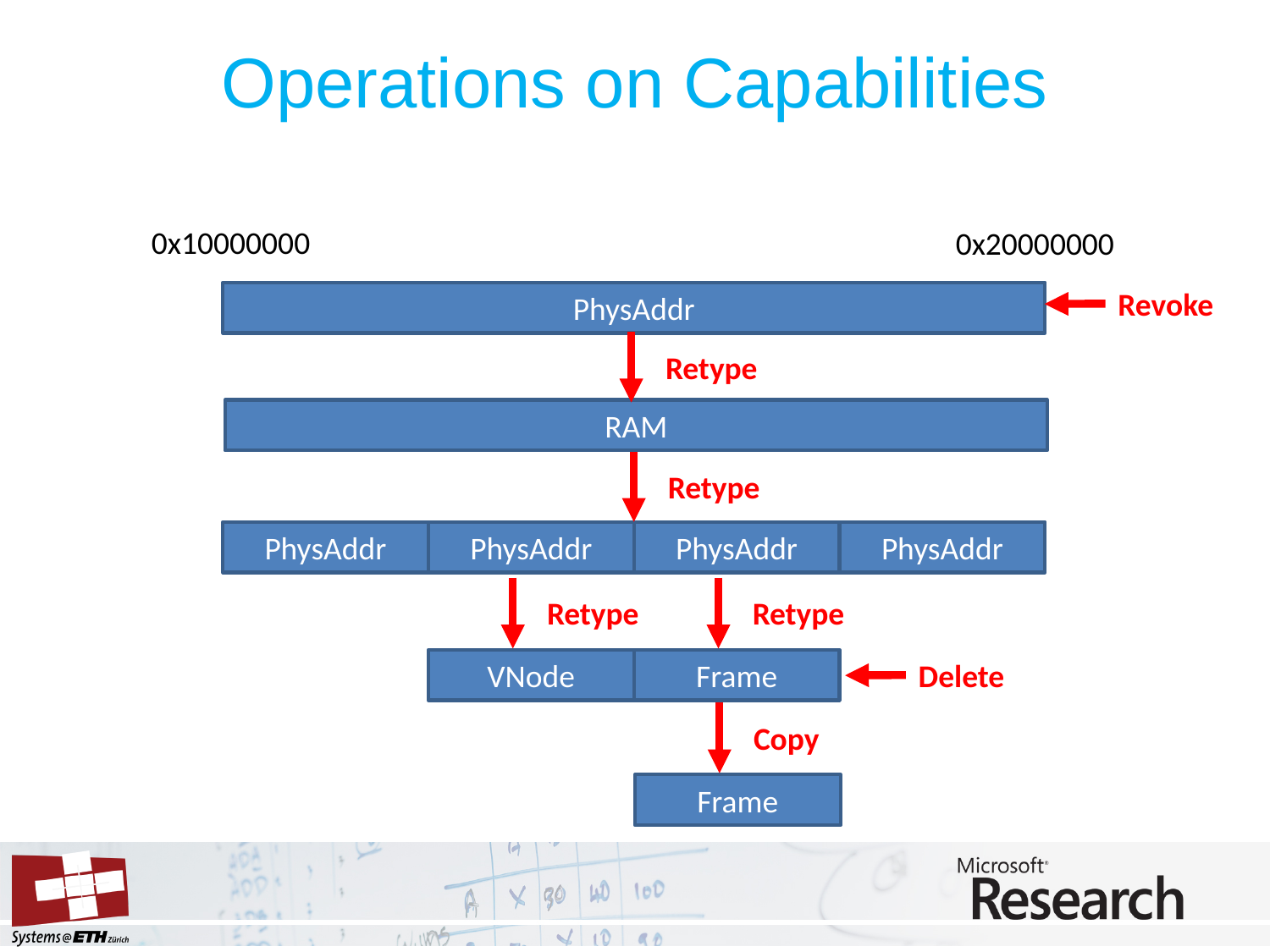

# Operations on Capabilities
0x10000000
0x20000000
Revoke
PhysAddr
Retype
RAM
Retype
PhysAddr
PhysAddr
PhysAddr
PhysAddr
Retype
Retype
VNode
Frame
Delete
Copy
Frame